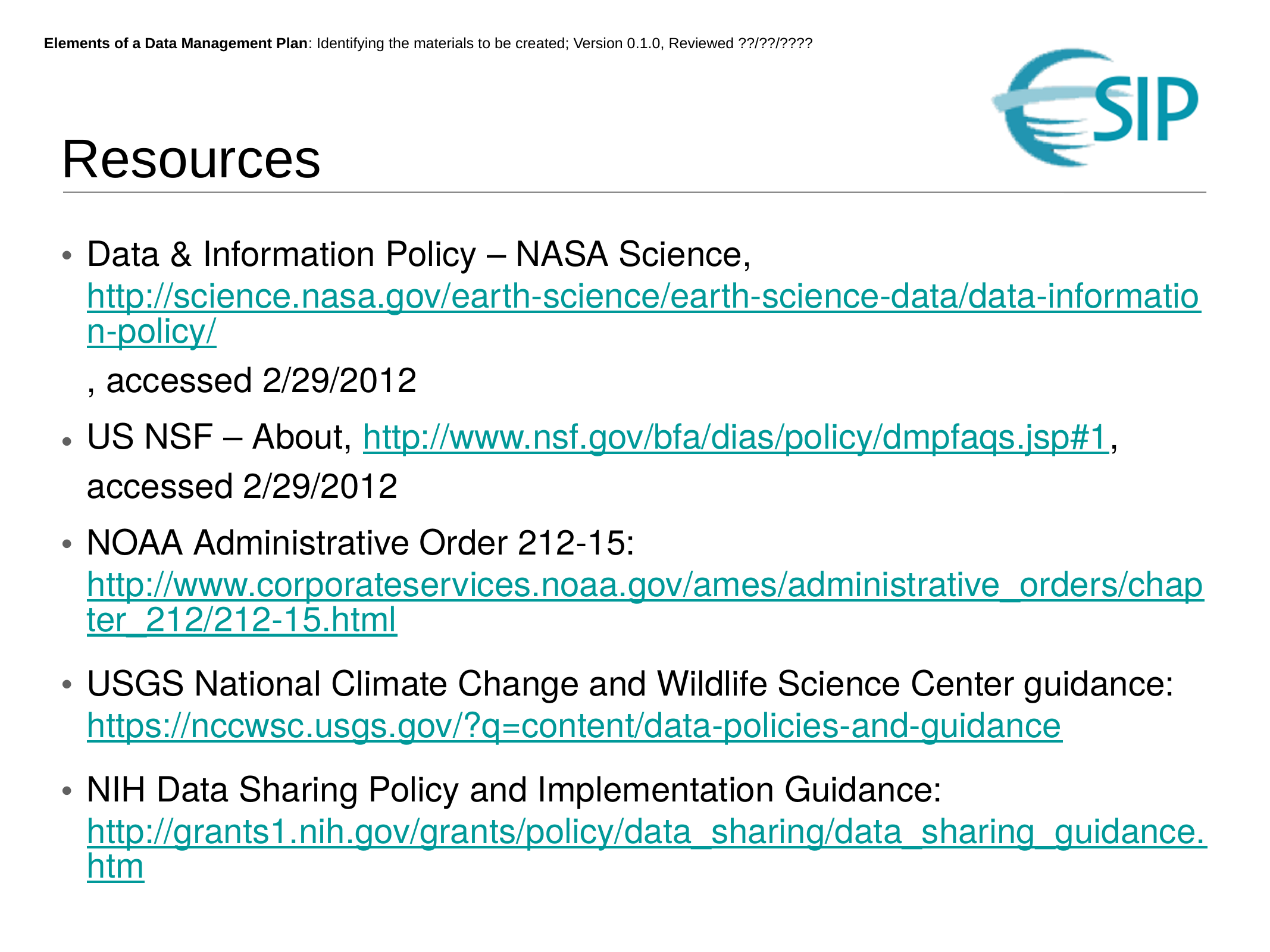

# Resources
Data & Information Policy – NASA Science, http://science.nasa.gov/earth-science/earth-science-data/data-information-policy/, accessed 2/29/2012
US NSF – About, http://www.nsf.gov/bfa/dias/policy/dmpfaqs.jsp#1, accessed 2/29/2012
NOAA Administrative Order 212-15: http://www.corporateservices.noaa.gov/ames/administrative_orders/chapter_212/212-15.html
USGS National Climate Change and Wildlife Science Center guidance: https://nccwsc.usgs.gov/?q=content/data-policies-and-guidance
NIH Data Sharing Policy and Implementation Guidance:
http://grants1.nih.gov/grants/policy/data_sharing/data_sharing_guidance.htm